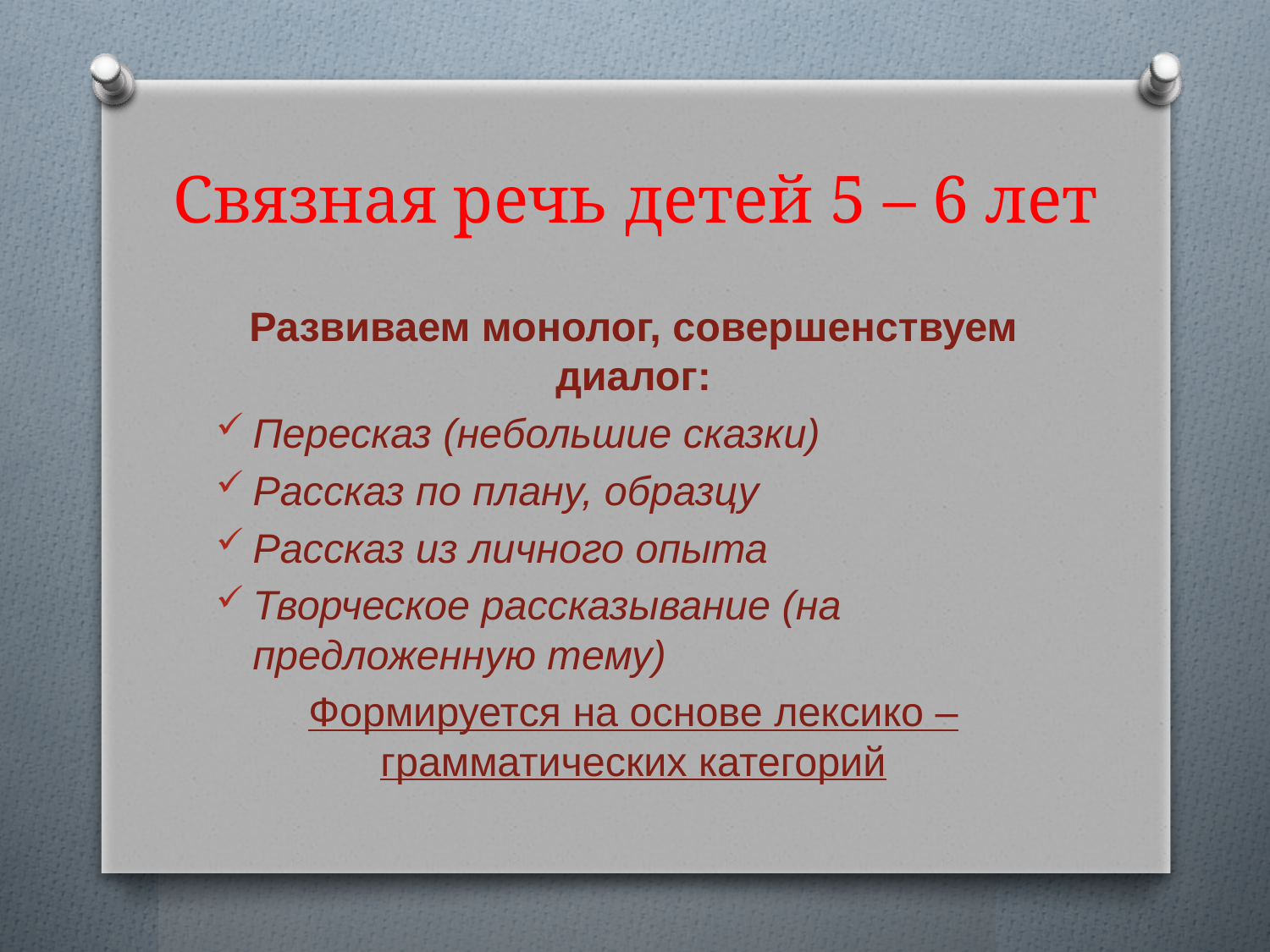

# Связная речь детей 5 – 6 лет
Развиваем монолог, совершенствуем диалог:
Пересказ (небольшие сказки)
Рассказ по плану, образцу
Рассказ из личного опыта
Творческое рассказывание (на предложенную тему)
Формируется на основе лексико – грамматических категорий